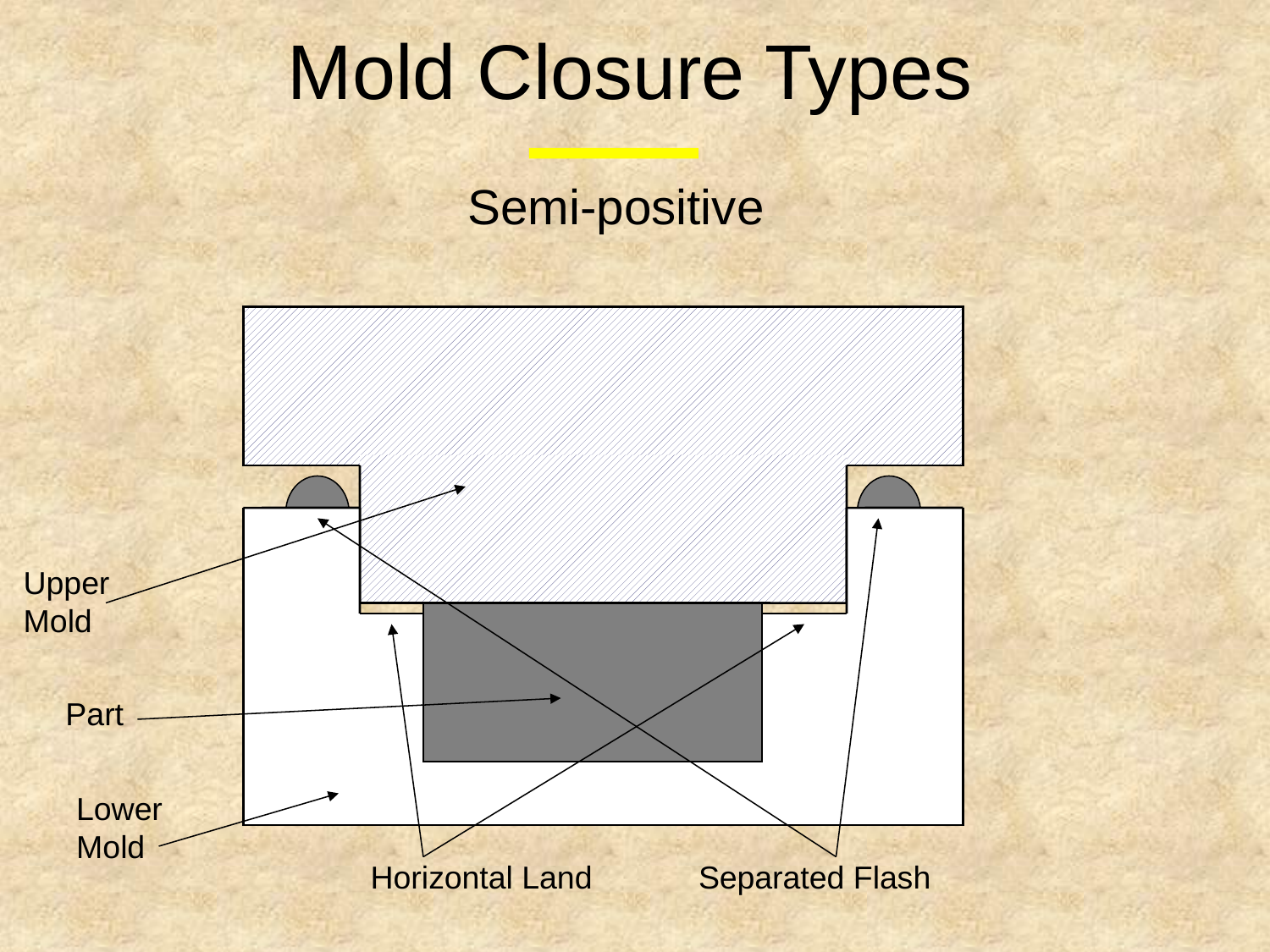

# Mold Closure Types

Semi-positive

Upper
Mold

Part

Lower
Mold

Horizontal Land
Separated Flash